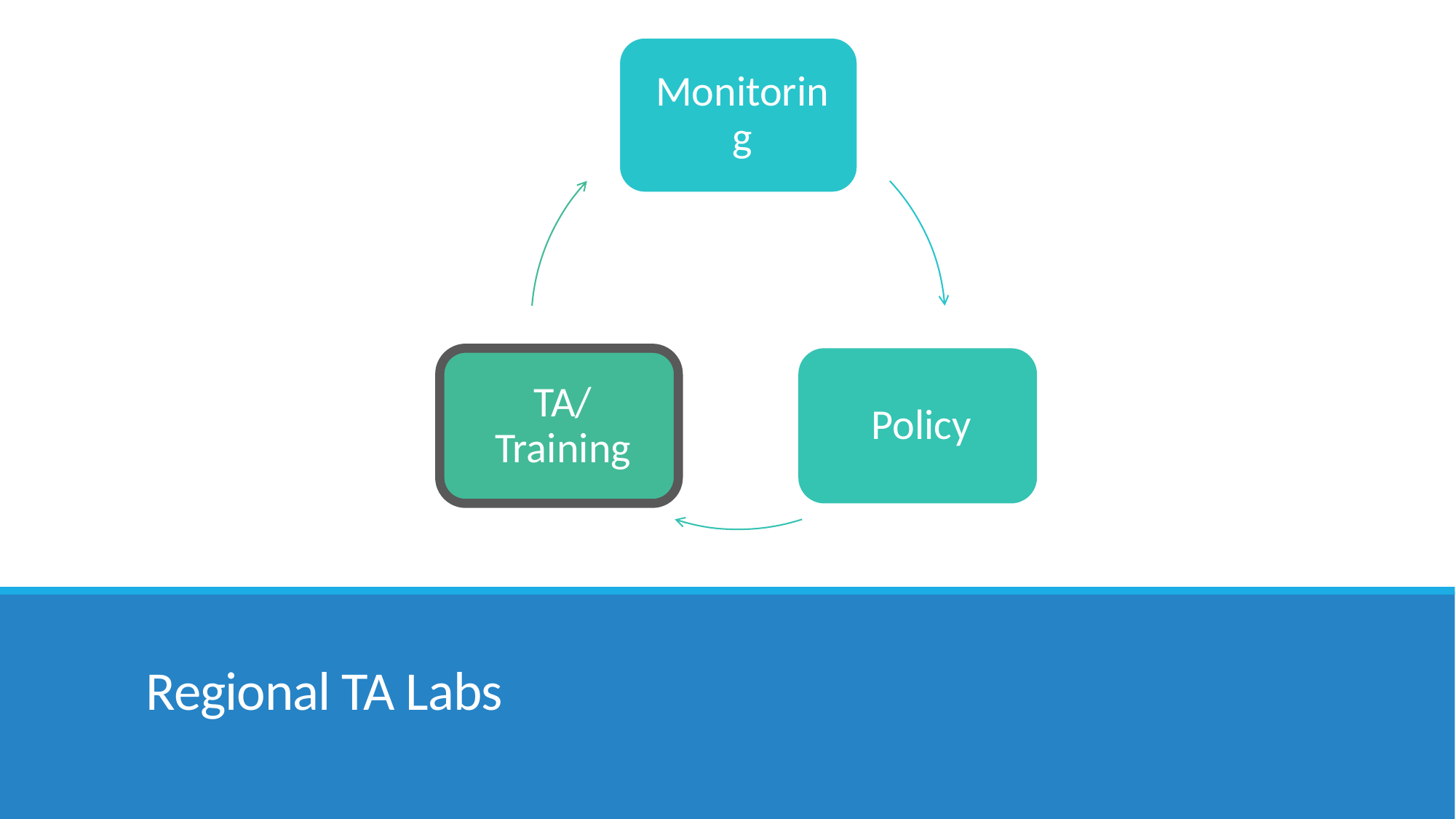

Monitoring
Policy
TA/Training
# Regional TA Labs